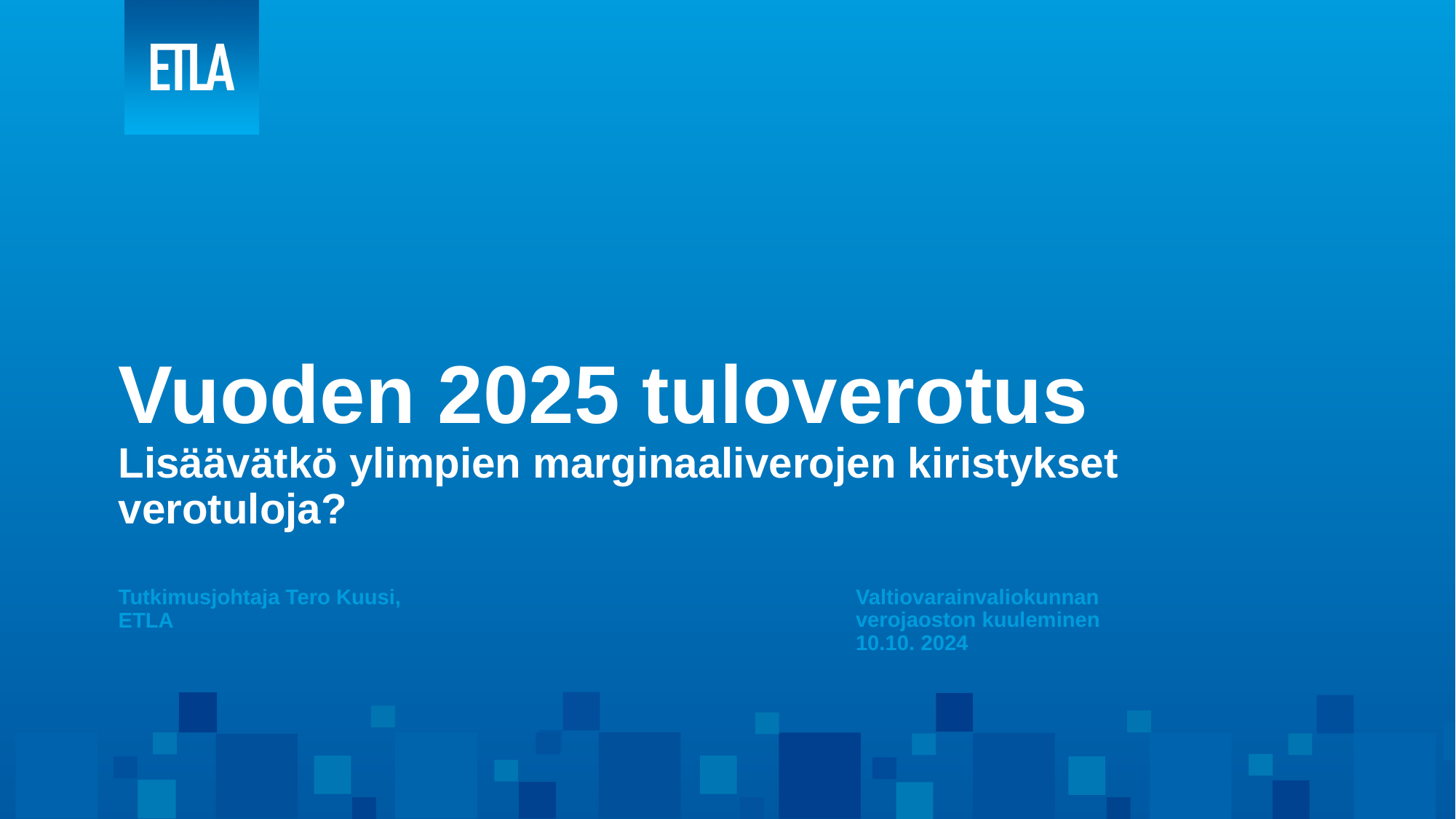

# Vuoden 2025 tuloverotus Lisäävätkö ylimpien marginaaliverojen kiristykset verotuloja?
Valtiovarainvaliokunnan verojaoston kuuleminen 10.10. 2024
Tutkimusjohtaja Tero Kuusi, ETLA